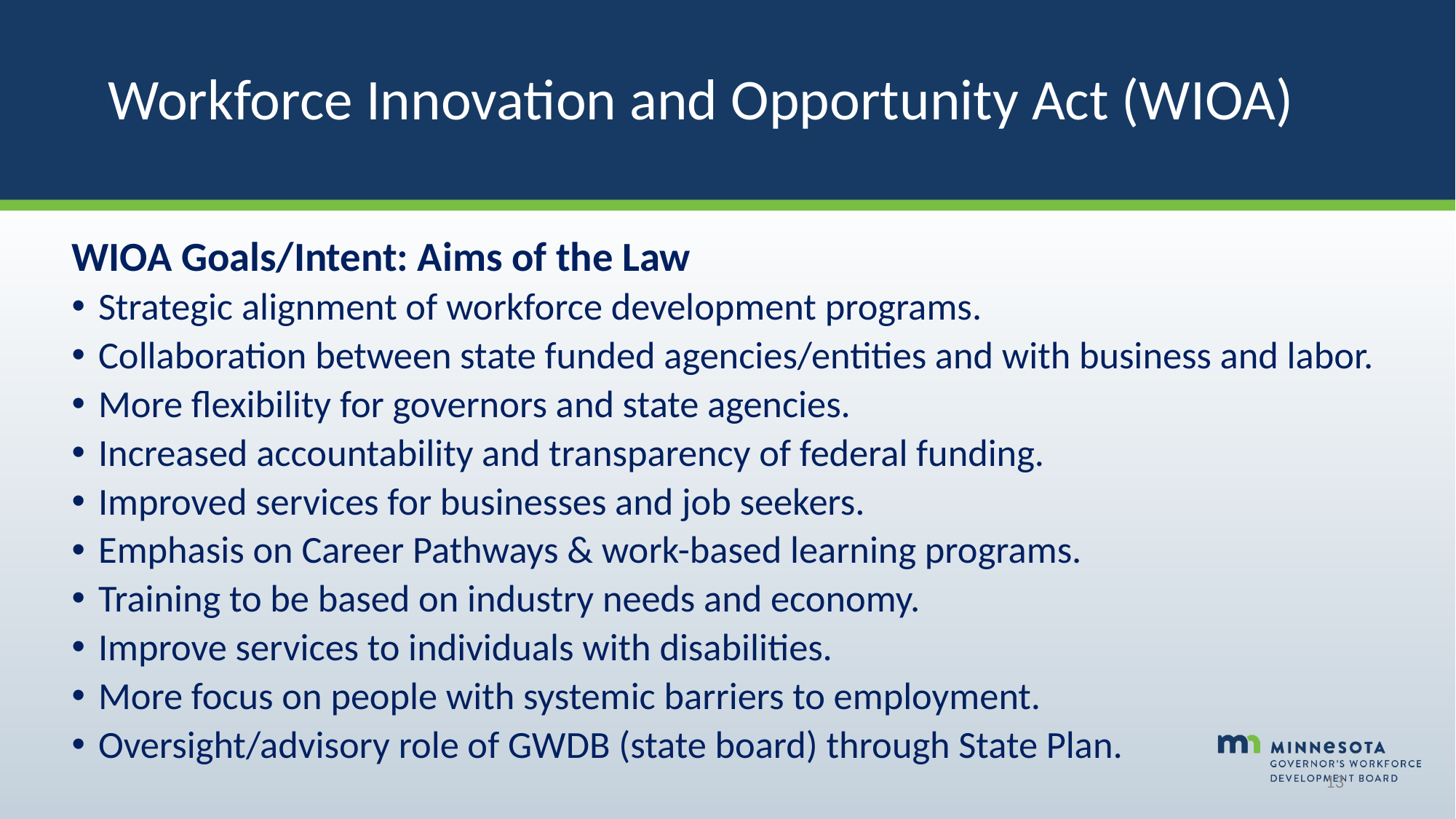

# Workforce Innovation and Opportunity Act (WIOA)
WIOA Goals/Intent: Aims of the Law
Strategic alignment of workforce development programs.
Collaboration between state funded agencies/entities and with business and labor.
More flexibility for governors and state agencies.
Increased accountability and transparency of federal funding.
Improved services for businesses and job seekers.
Emphasis on Career Pathways & work-based learning programs.
Training to be based on industry needs and economy.
Improve services to individuals with disabilities.
More focus on people with systemic barriers to employment.
Oversight/advisory role of GWDB (state board) through State Plan.

13